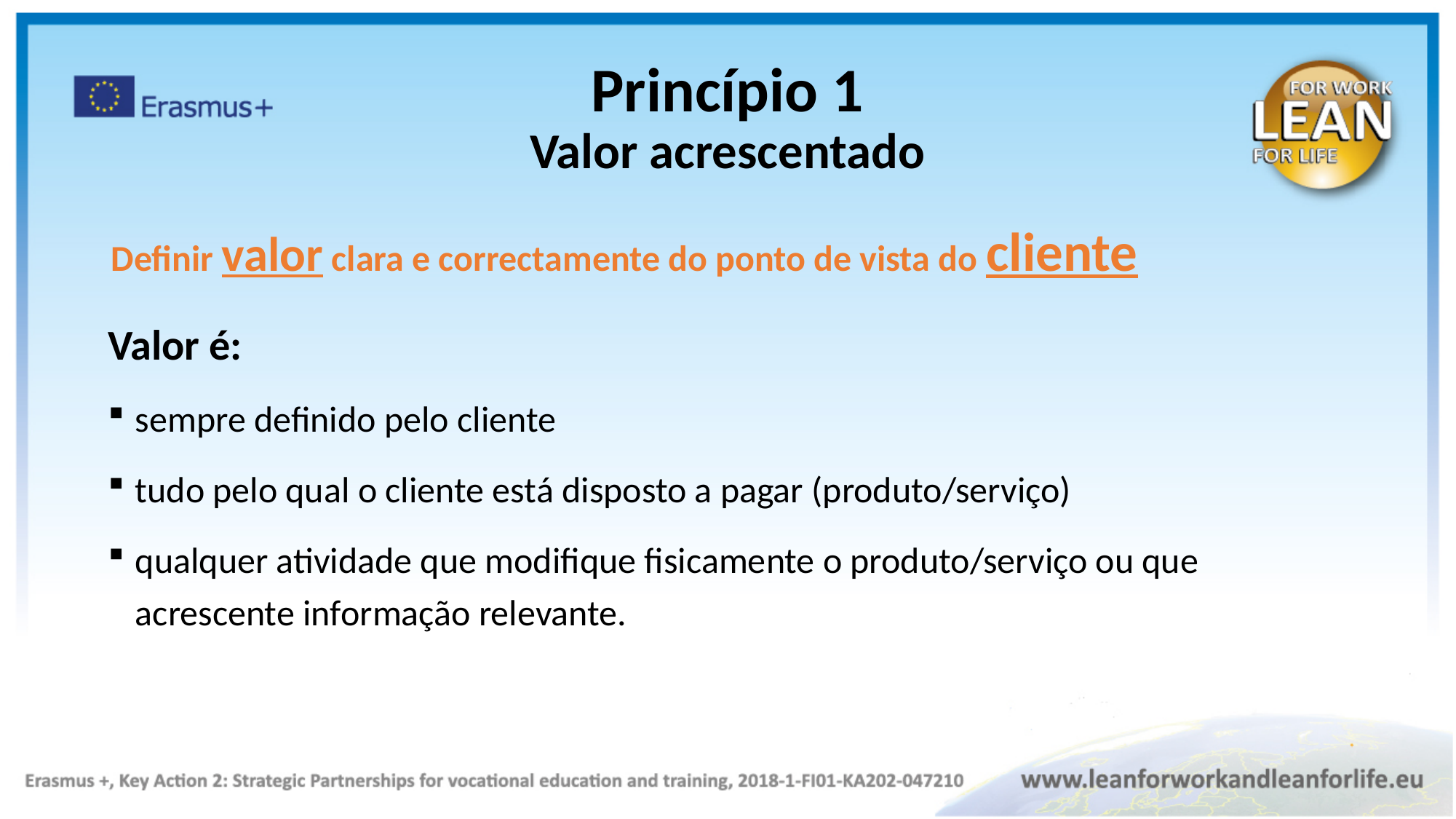

Princípio 1
Valor acrescentado
Definir valor clara e correctamente do ponto de vista do cliente
Valor é:
sempre definido pelo cliente
tudo pelo qual o cliente está disposto a pagar (produto/serviço)
qualquer atividade que modifique fisicamente o produto/serviço ou que acrescente informação relevante.